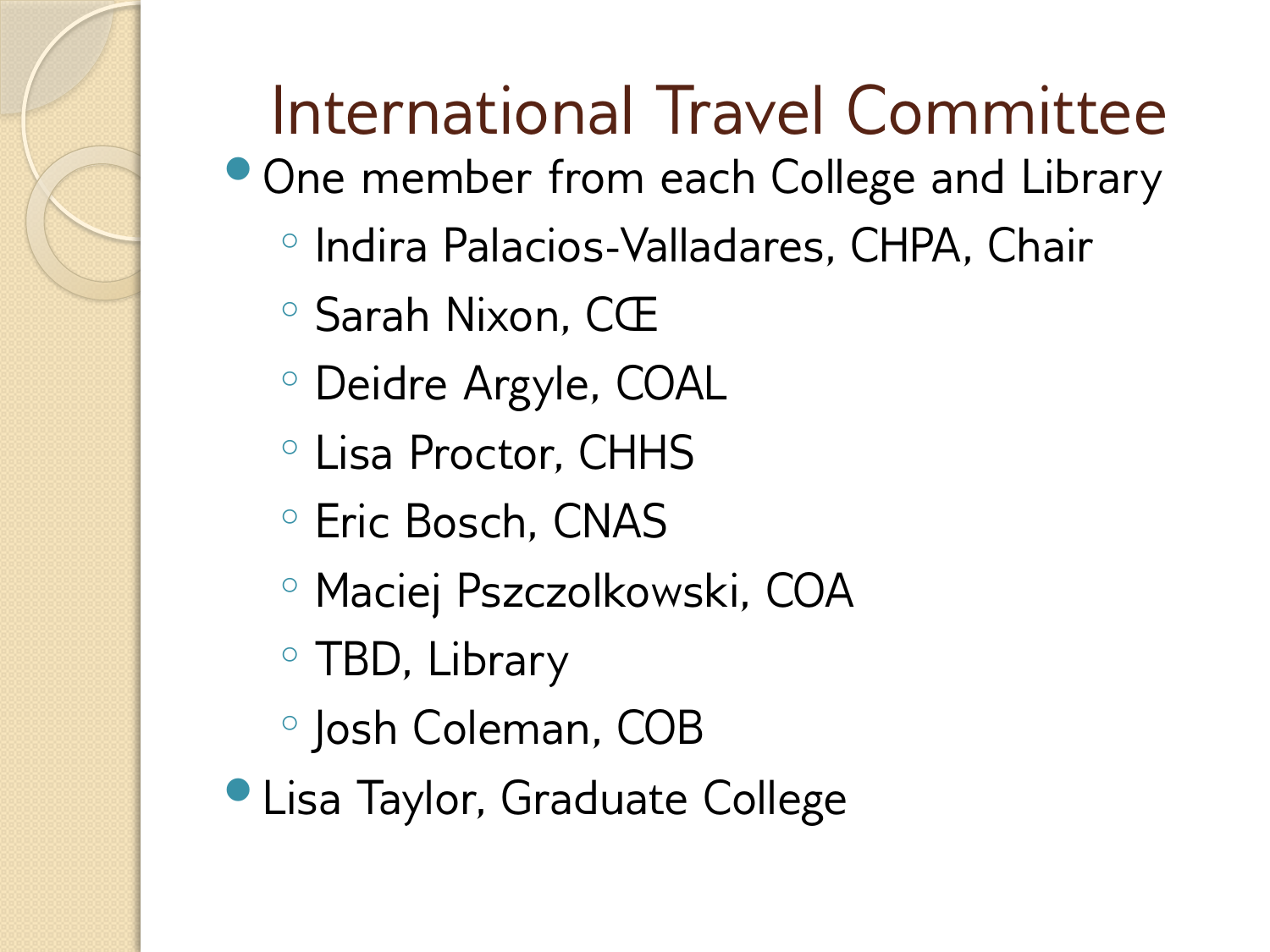

# International Travel Committee
One member from each College and Library
Indira Palacios-Valladares, CHPA, Chair
Sarah Nixon, COE
Deidre Argyle, COAL
Lisa Proctor, CHHS
Eric Bosch, CNAS
Maciej Pszczolkowski, COA
TBD, Library
Josh Coleman, COB
Lisa Taylor, Graduate College